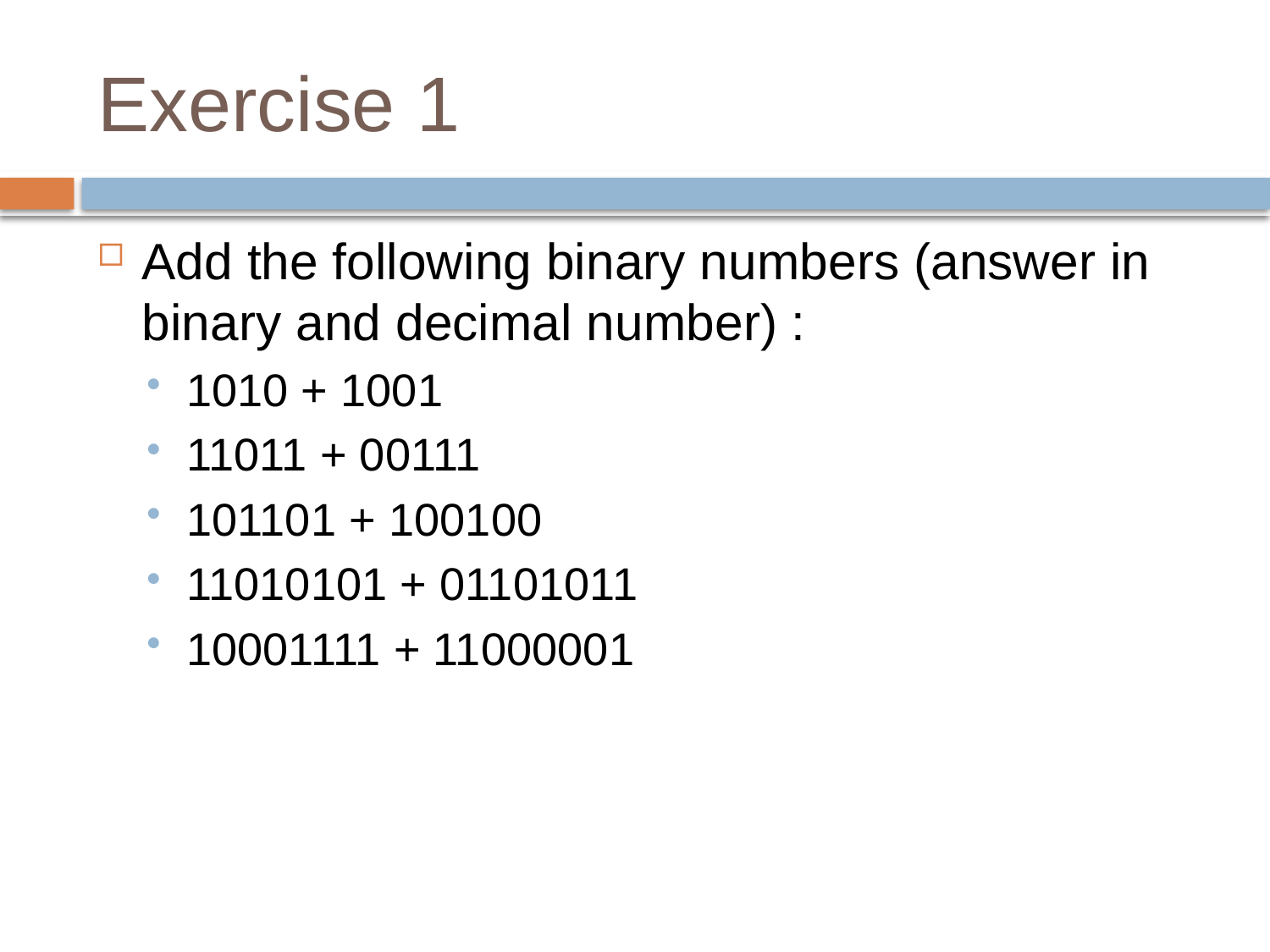

# Exercise 1
Add the following binary numbers (answer in binary and decimal number) :
1010 + 1001
11011 + 00111
101101 + 100100
11010101 + 01101011
10001111 + 11000001